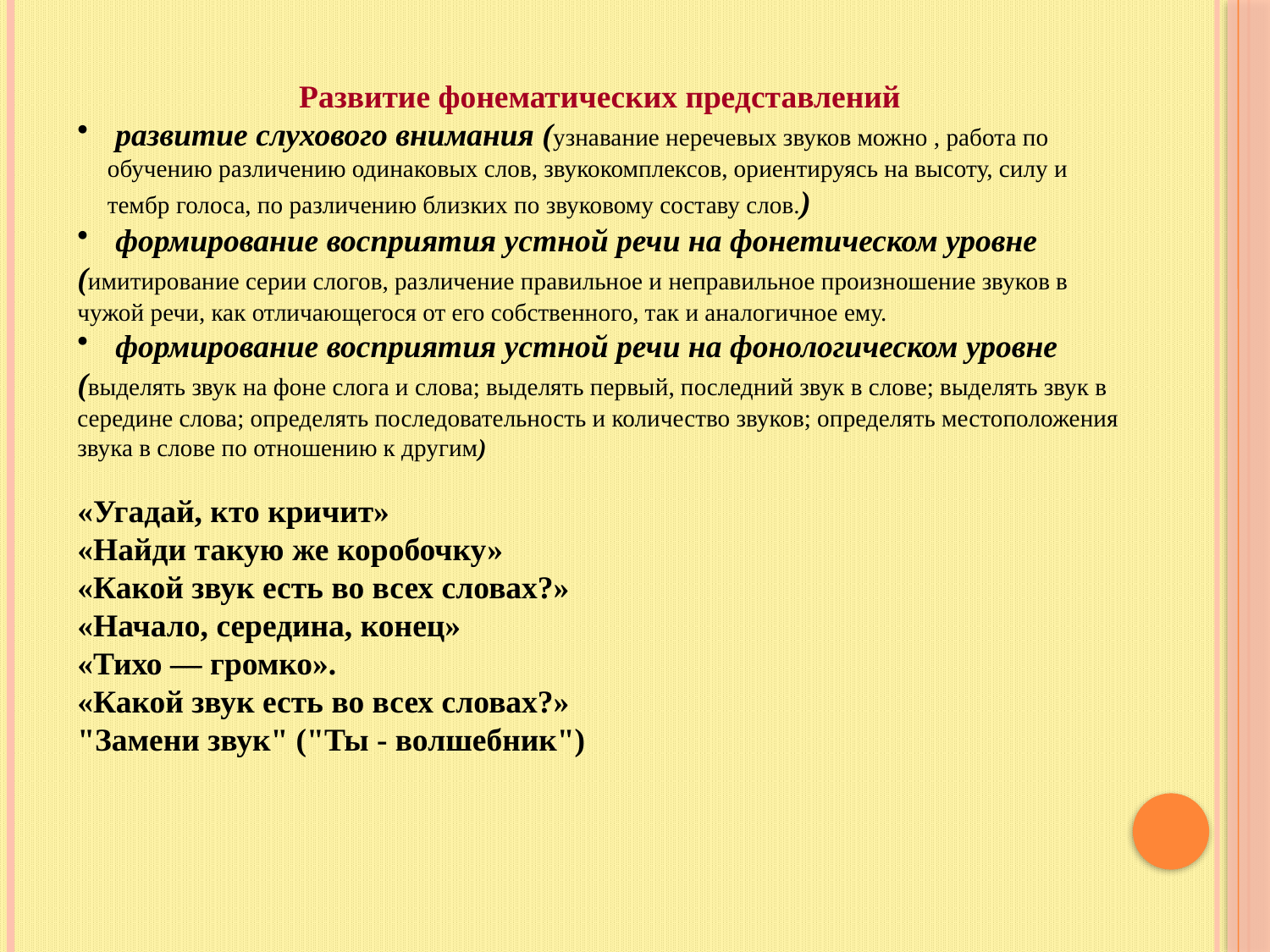

Развитие фонематических представлений
 развитие слухового внимания (узнавание неречевых звуков можно , работа по обучению различению одинаковых слов, звукокомплексов, ориентируясь на высоту, силу и тембр голоса, по различению близких по звуковому составу слов.)
 формирование восприятия устной речи на фонетическом уровне
(имитирование серии слогов, различение правильное и неправильное произношение звуков в чужой речи, как отличающегося от его собственного, так и аналогичное ему.
 формирование восприятия устной речи на фонологическом уровне
(выделять звук на фоне слога и слова; выделять первый, последний звук в слове; выделять звук в середине слова; определять последовательность и количество звуков; определять местоположения звука в слове по отношению к другим)

«Угадай, кто кричит»
«Найди такую же коробочку»
«Какой звук есть во всех словах?»
«Начало, середина, конец»
«Тихо — громко».
«Какой звук есть во всех словах?»
"Замени звук" ("Ты - волшебник")